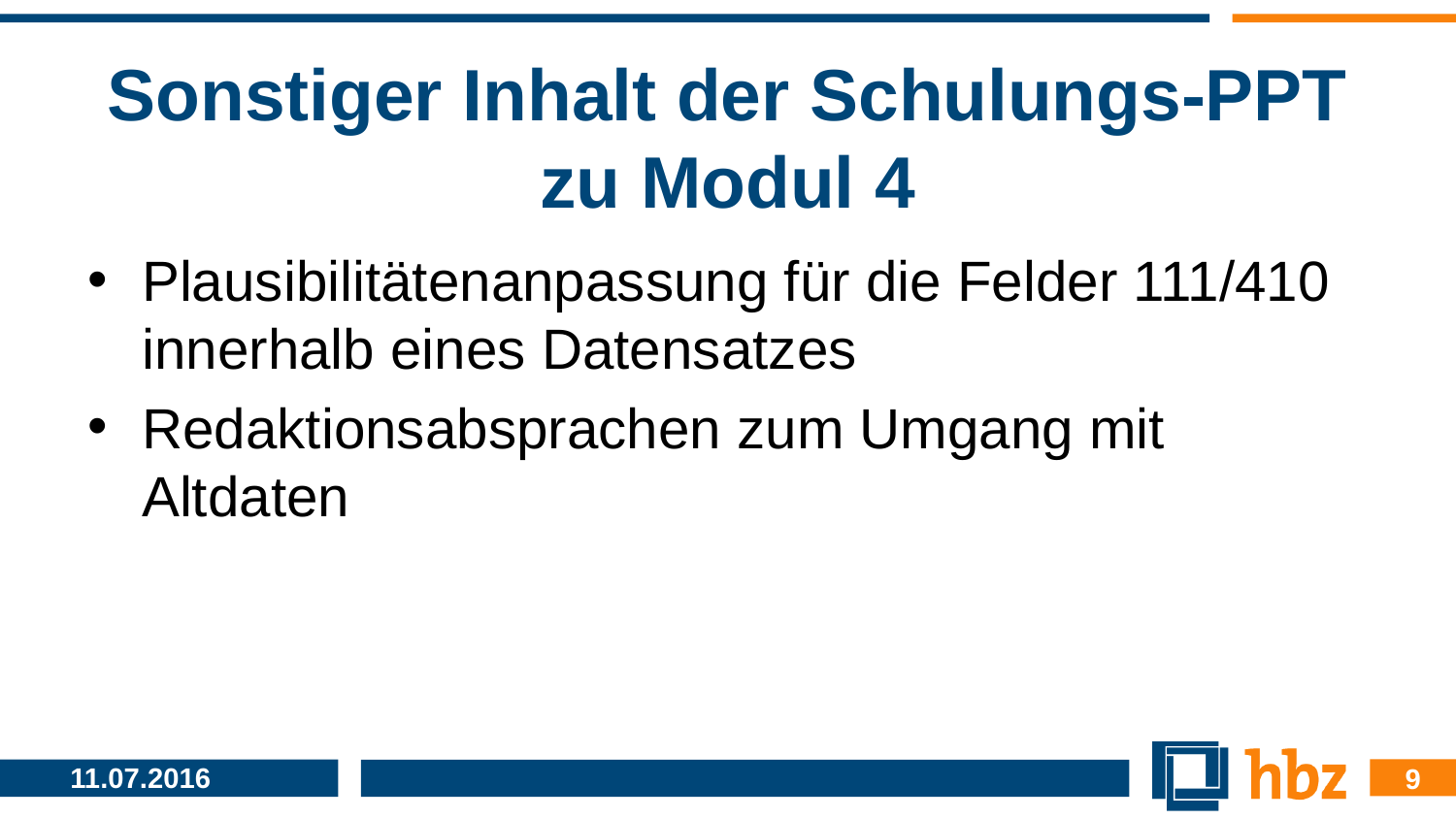

# Sonstiger Inhalt der Schulungs-PPT zu Modul 4
Plausibilitätenanpassung für die Felder 111/410 innerhalb eines Datensatzes
Redaktionsabsprachen zum Umgang mit Altdaten
9
11.07.2016